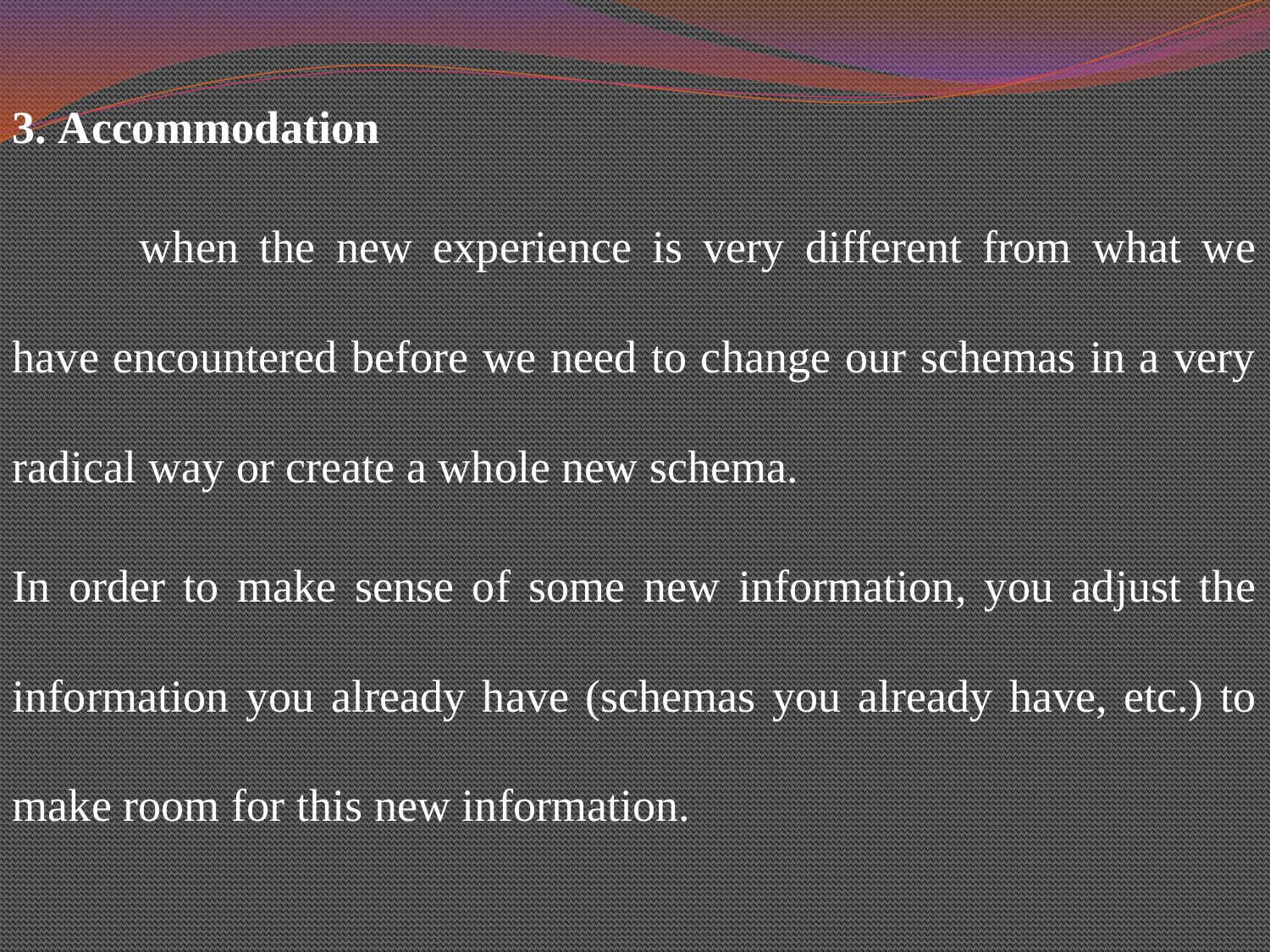

3. Accommodation
	when the new experience is very different from what we have encountered before we need to change our schemas in a very radical way or create a whole new schema.
In order to make sense of some new information, you adjust the information you already have (schemas you already have, etc.) to make room for this new information.
#